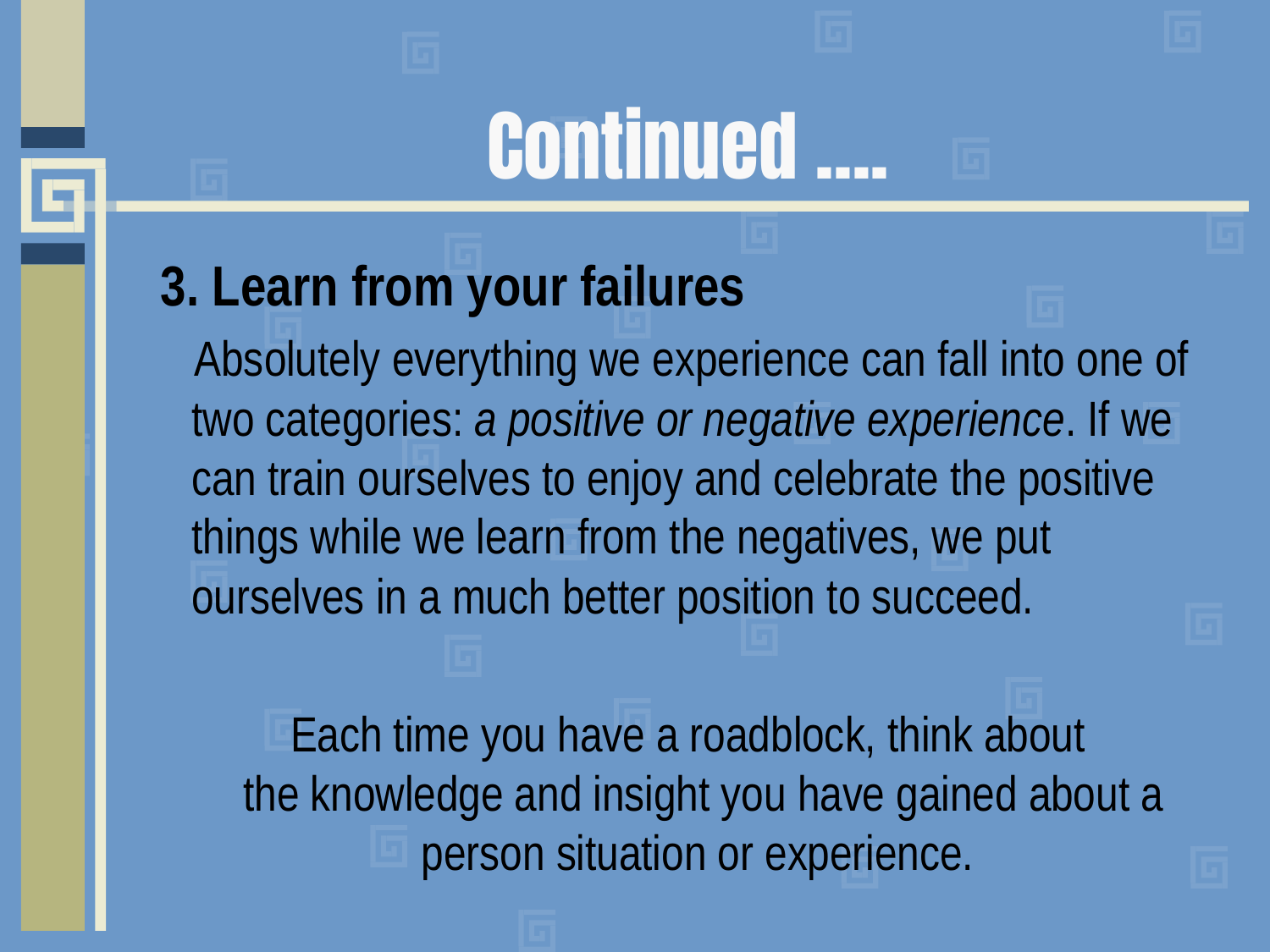

# Continued ….
3. Learn from your failures
   Absolutely everything we experience can fall into one of two categories: a positive or negative experience. If we can train ourselves to enjoy and celebrate the positive things while we learn from the negatives, we put ourselves in a much better position to succeed.

Each time you have a roadblock, think about the knowledge and insight you have gained about a person situation or experience.